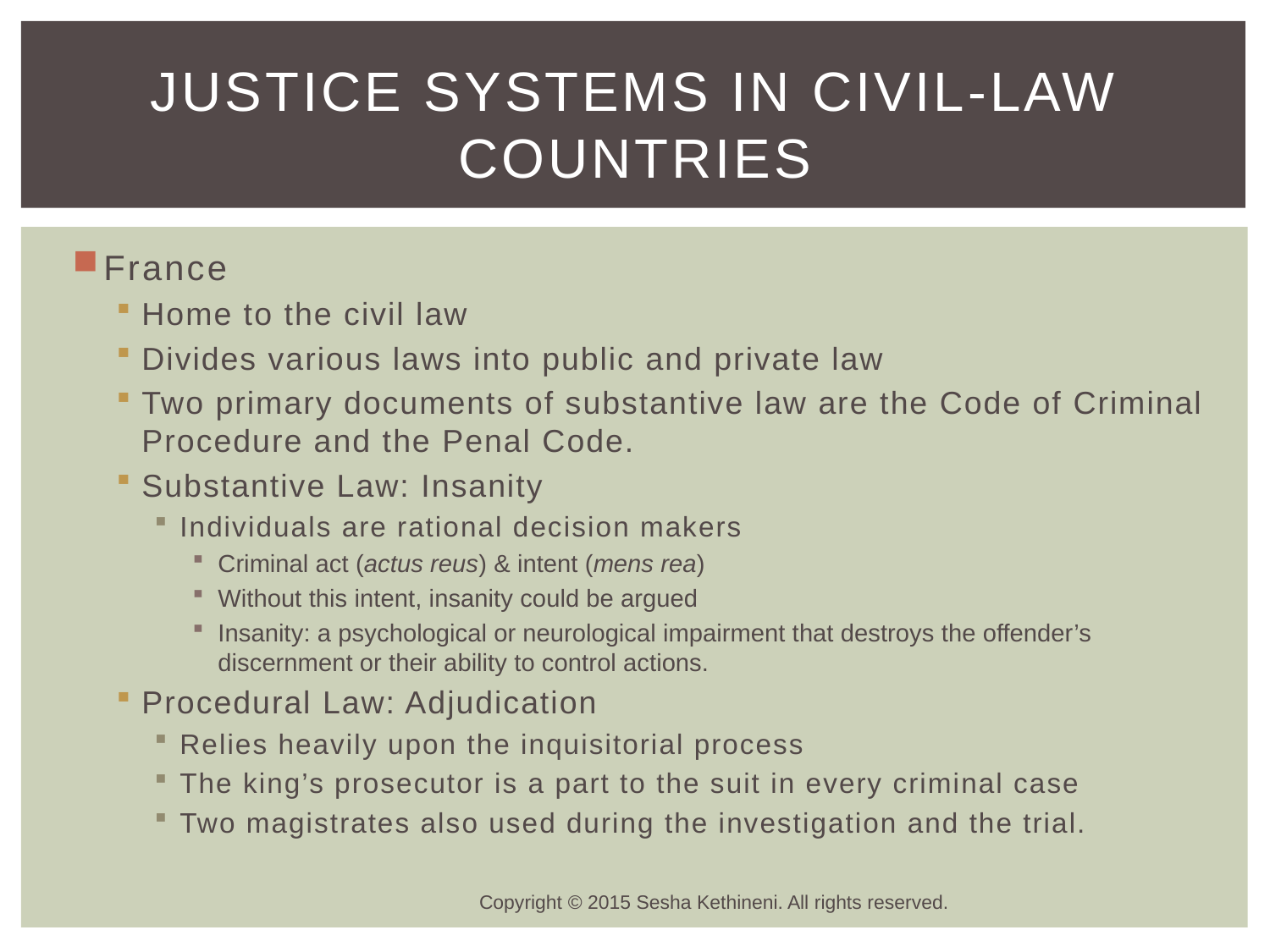

# Justice Systems in Civil-Law Countries
France
Home to the civil law
Divides various laws into public and private law
Two primary documents of substantive law are the Code of Criminal Procedure and the Penal Code.
Substantive Law: Insanity
Individuals are rational decision makers
Criminal act (actus reus) & intent (mens rea)
Without this intent, insanity could be argued
Insanity: a psychological or neurological impairment that destroys the offender’s discernment or their ability to control actions.
Procedural Law: Adjudication
Relies heavily upon the inquisitorial process
The king’s prosecutor is a part to the suit in every criminal case
Two magistrates also used during the investigation and the trial.
Copyright © 2015 Sesha Kethineni. All rights reserved.